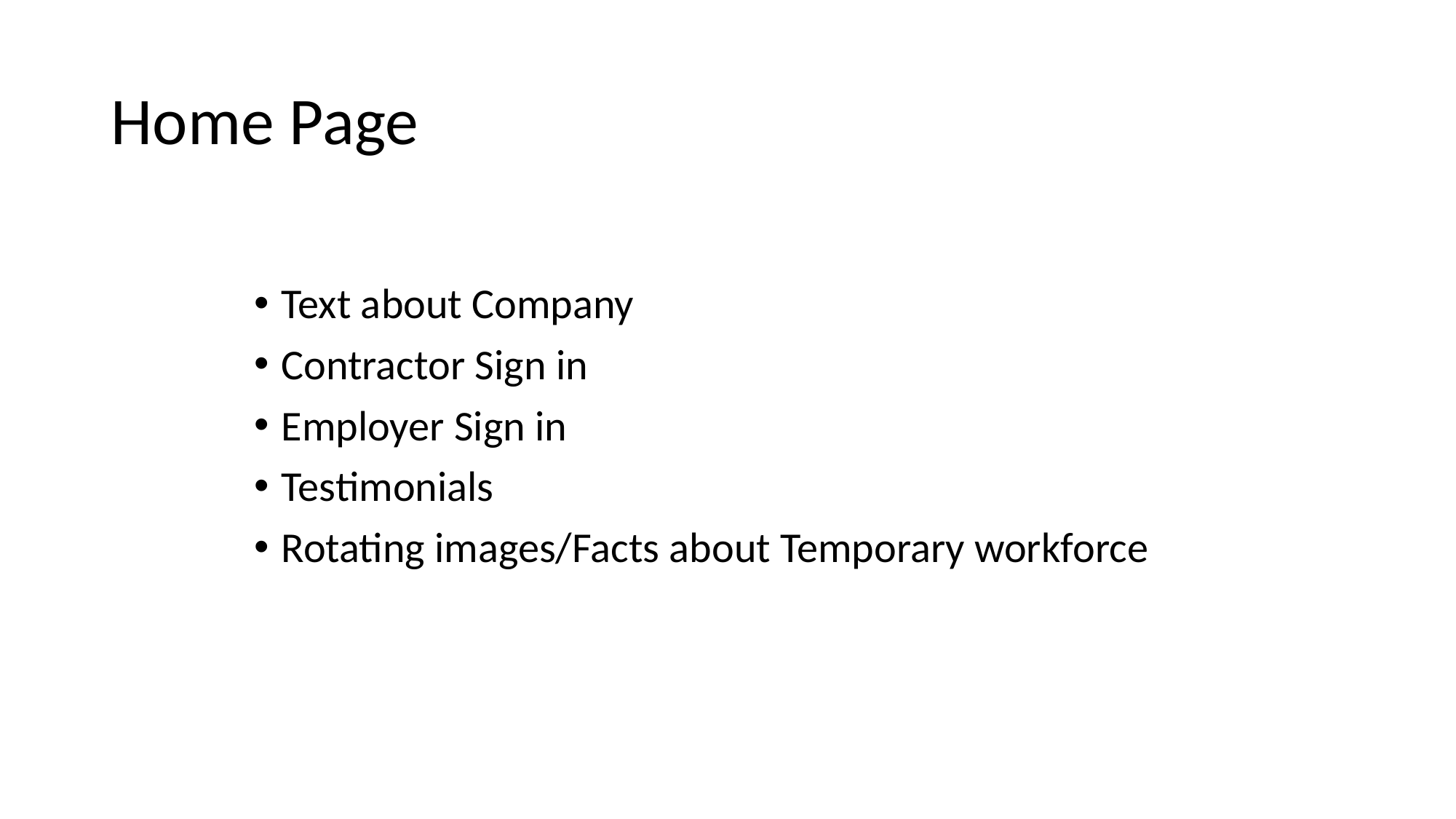

# Home Page
Text about Company
Contractor Sign in
Employer Sign in
Testimonials
Rotating images/Facts about Temporary workforce